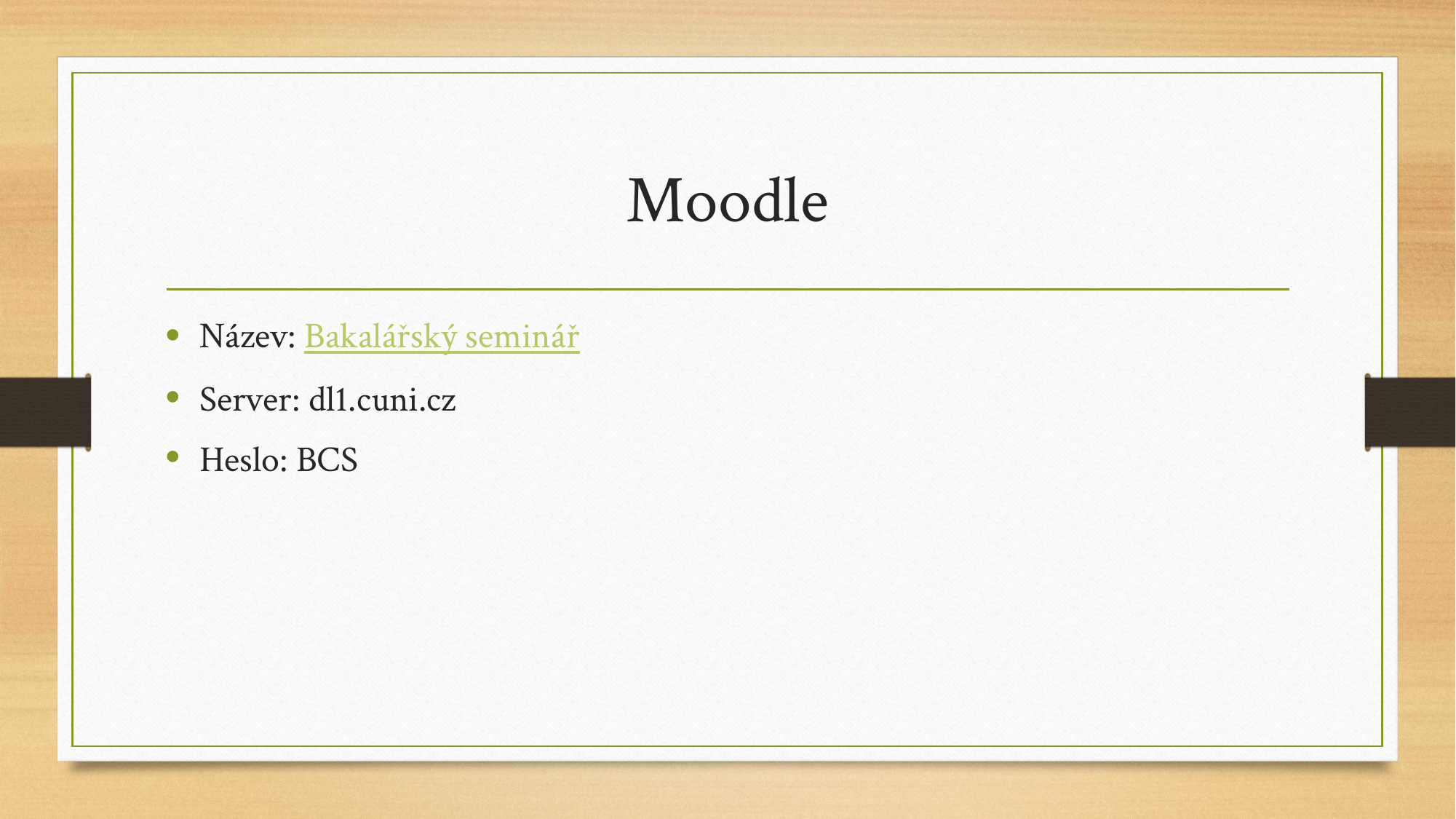

# Moodle
Název: Bakalářský seminář
Server: dl1.cuni.cz
Heslo: BCS